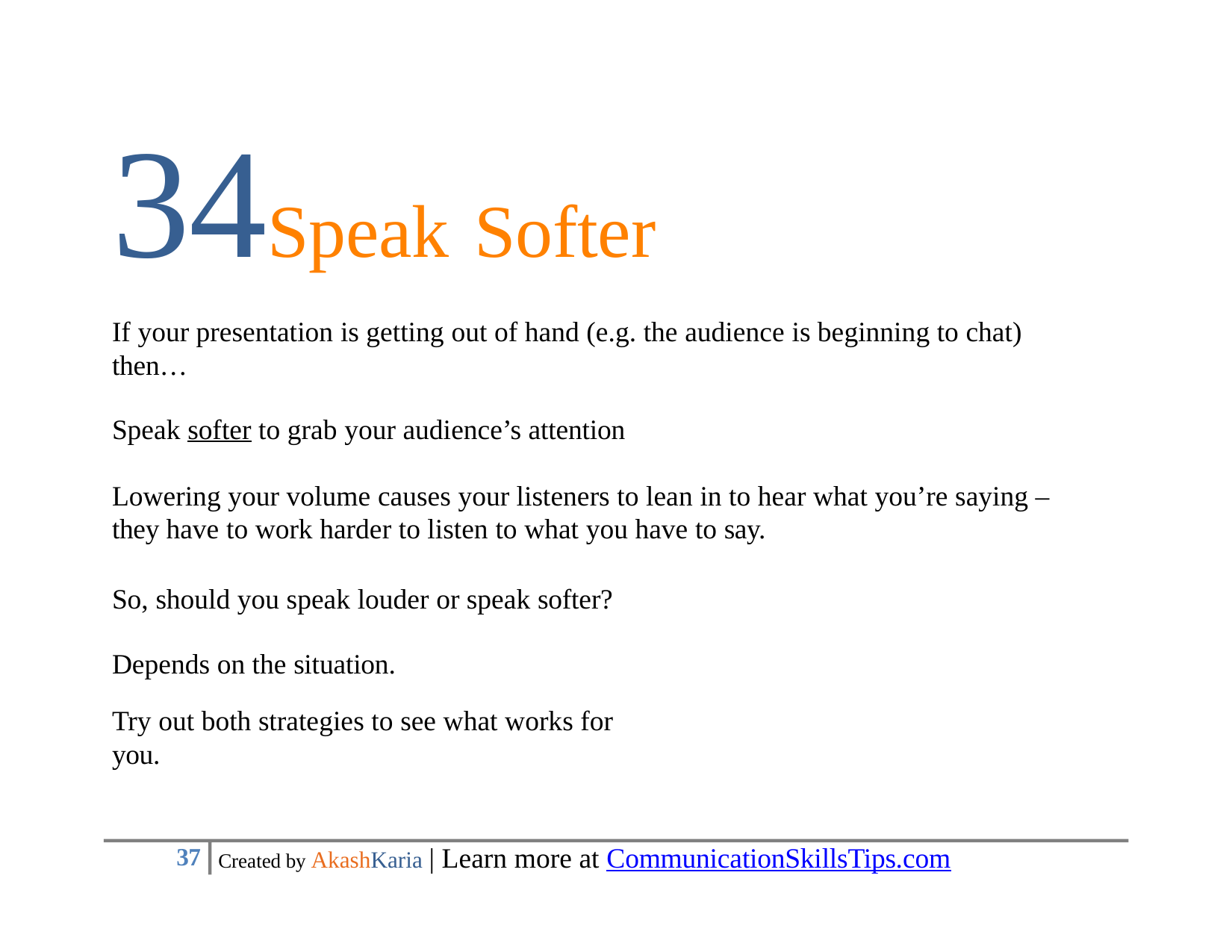

# 34Speak	Softer
If your presentation is getting out of hand (e.g. the audience is beginning to chat) then…
Speak softer to grab your audience’s attention

Lowering your volume causes your listeners to lean in to hear what you’re saying – they have to work harder to listen to what you have to say.
So, should you speak louder or speak softer? Depends on the situation.
Try out both strategies to see what works for you.
Created by AkashKaria | Learn more at CommunicationSkillsTips.com
37